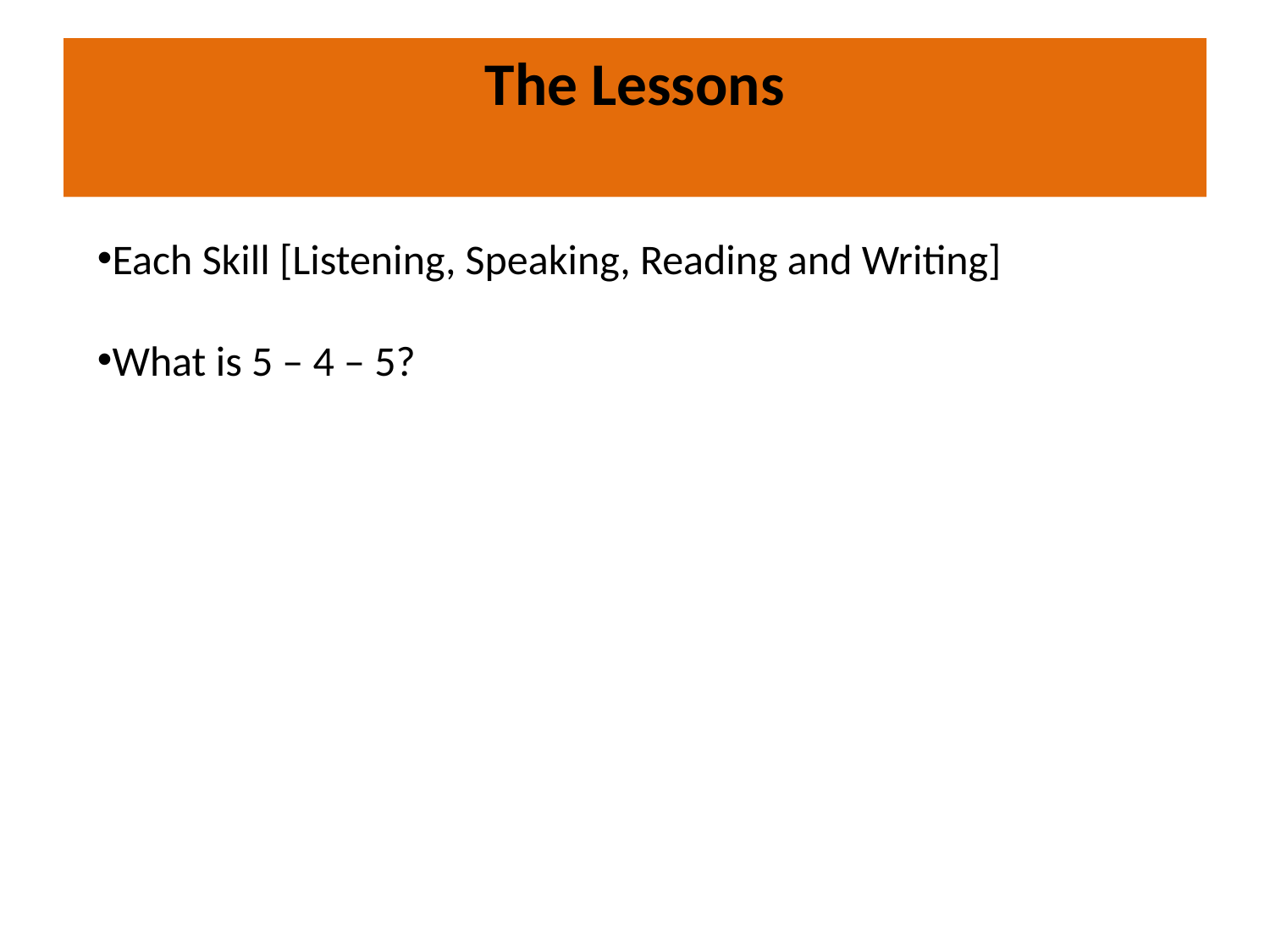

# The Lessons
Each Skill [Listening, Speaking, Reading and Writing]

What is 5 – 4 – 5?